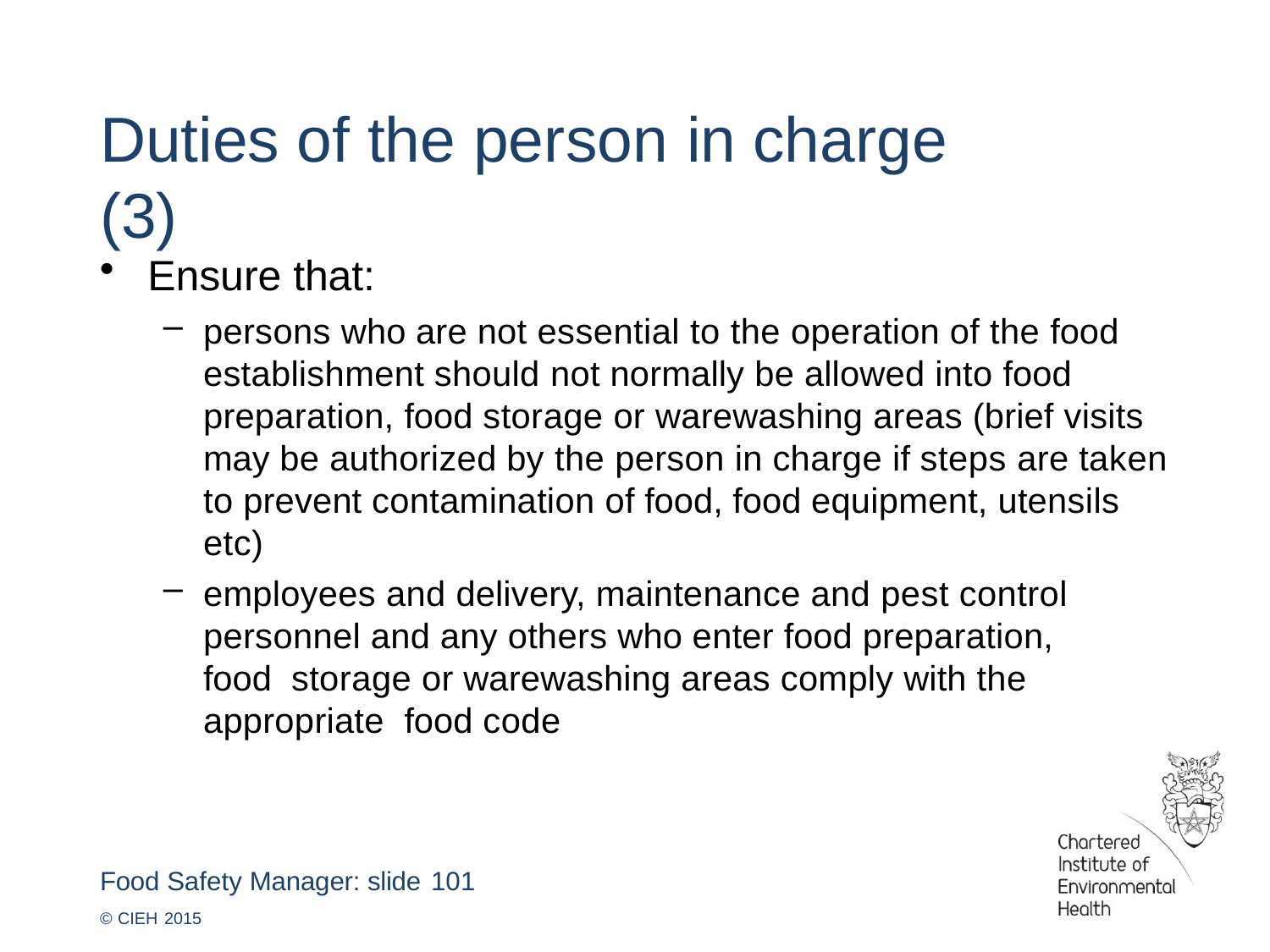

# Duties of the person in charge (3)
Ensure that:
persons who are not essential to the operation of the food  establishment should not normally be allowed into food  preparation, food storage or warewashing areas (brief visits  may be authorized by the person in charge if steps are taken  to prevent contamination of food, food equipment, utensils etc)
employees and delivery, maintenance and pest control  personnel and any others who enter food preparation, food  storage or warewashing areas comply with the appropriate  food code
Food Safety Manager: slide 101
© CIEH 2015